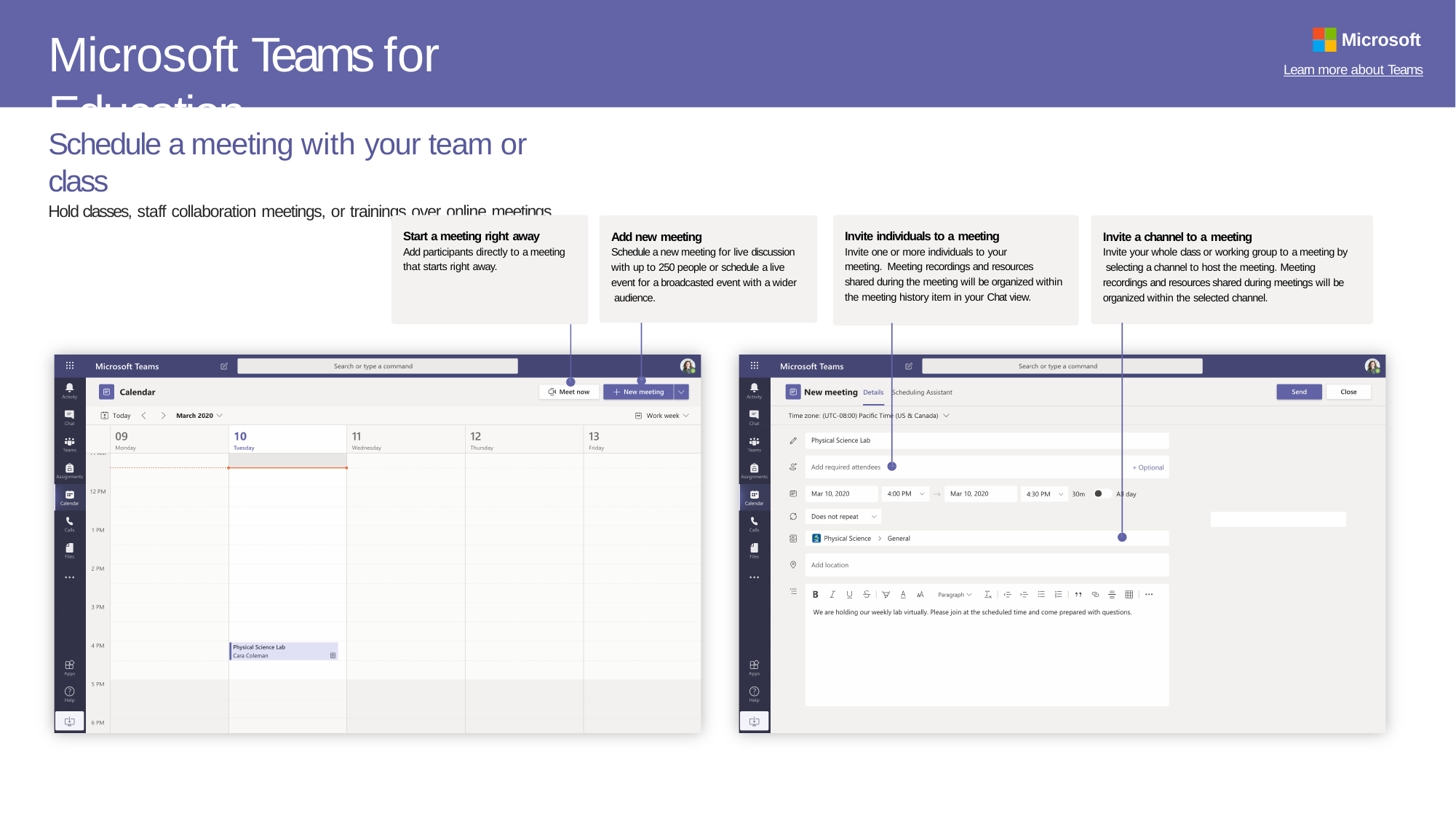

# Microsoft Teams for Education
Microsoft
Learn more about Teams
Schedule a meeting with your team or class
Hold classes, staff collaboration meetings, or trainings over online meetings

Start a meeting right away
Add participants directly to a meeting  that starts right away.
Invite individuals to a meeting
Invite one or more individuals to your  meeting.  Meeting recordings and resources
shared during the meeting will be organized within  the meeting history item in your Chat view.
Add new meeting
Schedule a new meeting for live discussion  with up to 250 people or schedule a live
event for a broadcasted event with a wider  audience.
Invite a channel to a meeting
Invite your whole class or working group to a meeting by  selecting a channel to host the meeting. Meeting
recordings and resources shared during meetings will be  organized within the selected channel.